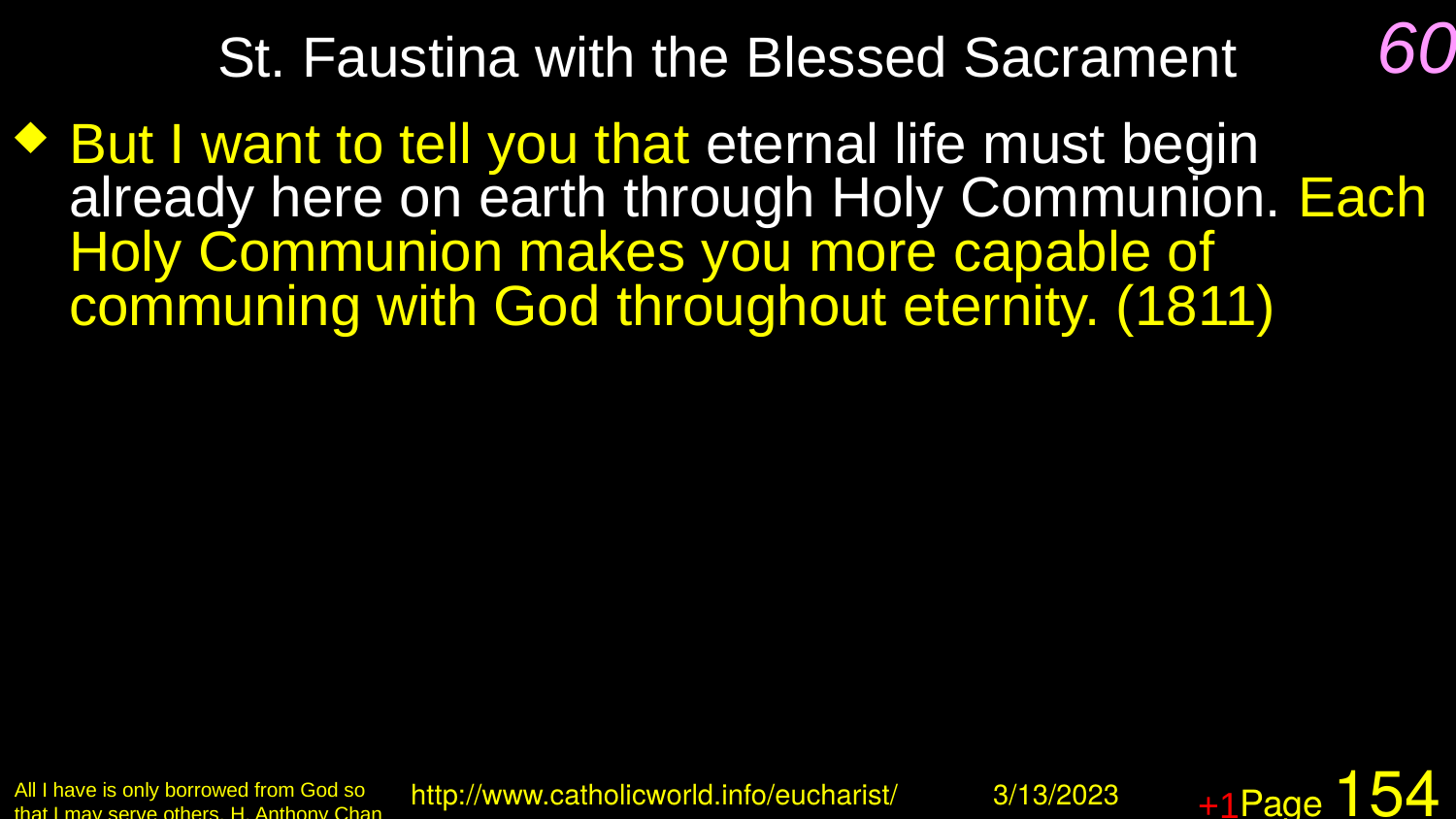

# St. Faustina with the Blessed Sacrament
60
But I want to tell you that eternal life must begin already here on earth through Holy Communion. Each Holy Communion makes you more capable of communing with God throughout eternity. (1811)
+1